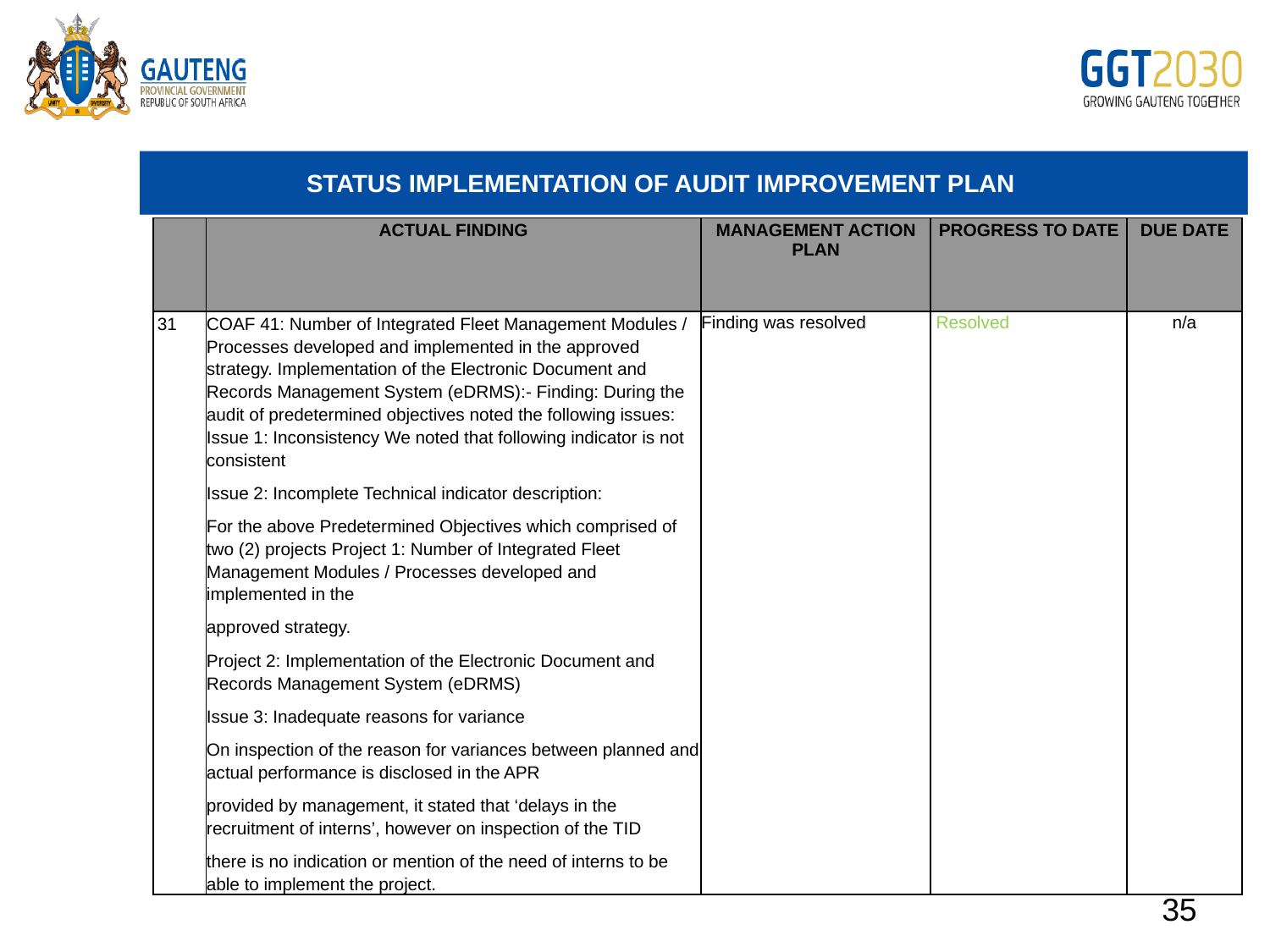

# STATUS IMPLEMENTATION OF AUDIT IMPROVEMENT PLAN
|  | ACTUAL FINDING | MANAGEMENT ACTION PLAN | PROGRESS TO DATE | DUE DATE |
| --- | --- | --- | --- | --- |
| 31 | COAF 41: Number of Integrated Fleet Management Modules / Processes developed and implemented in the approved strategy. Implementation of the Electronic Document and Records Management System (eDRMS):- Finding: During the audit of predetermined objectives noted the following issues: Issue 1: Inconsistency We noted that following indicator is not consistent Issue 2: Incomplete Technical indicator description: For the above Predetermined Objectives which comprised of two (2) projects Project 1: Number of Integrated Fleet Management Modules / Processes developed and implemented in the approved strategy. Project 2: Implementation of the Electronic Document and Records Management System (eDRMS) Issue 3: Inadequate reasons for variance On inspection of the reason for variances between planned and actual performance is disclosed in the APR provided by management, it stated that ‘delays in the recruitment of interns’, however on inspection of the TID there is no indication or mention of the need of interns to be able to implement the project. | Finding was resolved | Resolved | n/a |
35